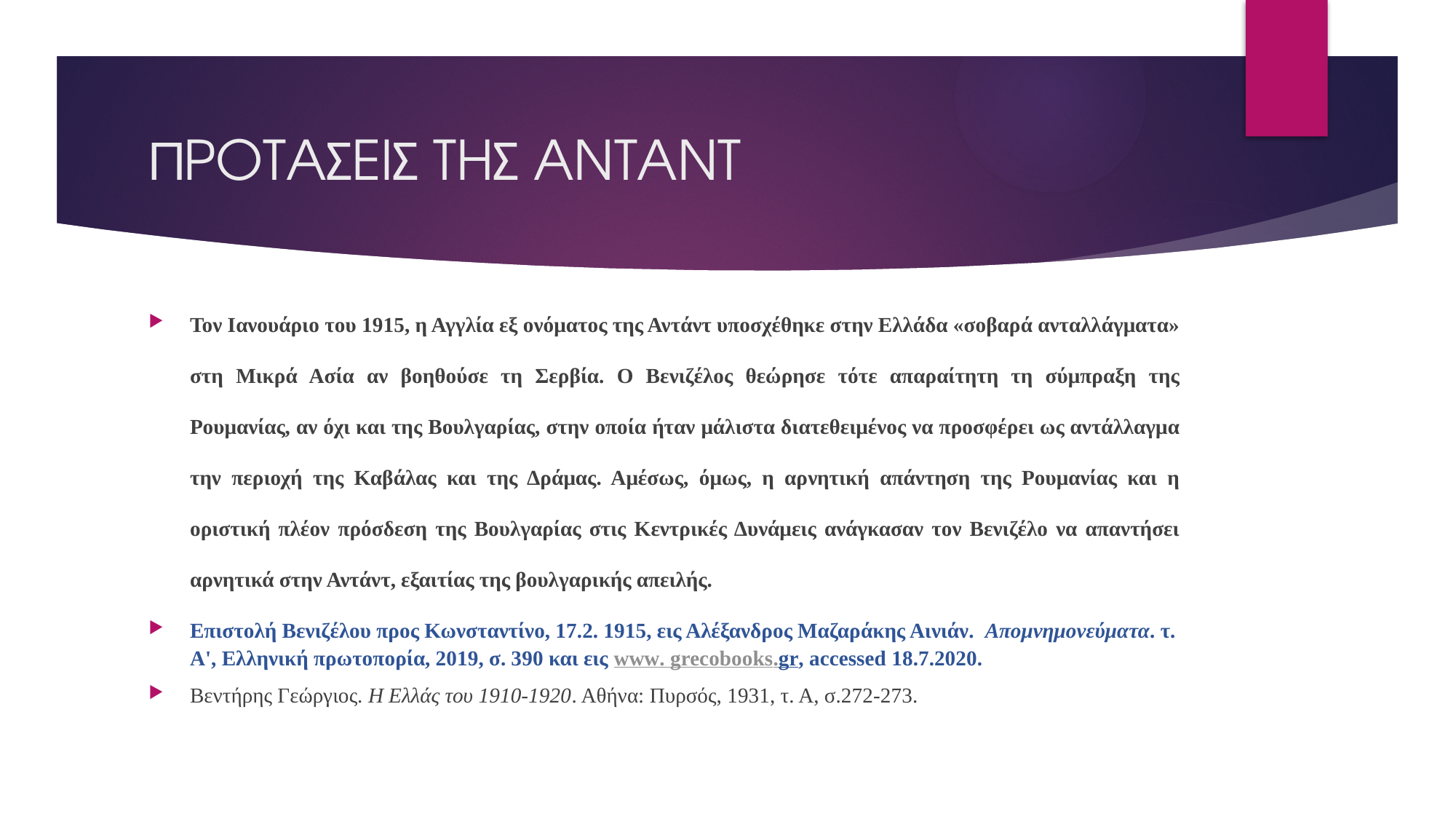

# ΠΡΟΤΑΣΕΙΣ ΤΗΣ ΑΝΤΑΝΤ
Τον Ιανουάριο του 1915, η Αγγλία εξ ονόματος της Αντάντ υποσχέθηκε στην Ελλάδα «σοβαρά ανταλλάγματα» στη Μικρά Ασία αν βοηθούσε τη Σερβία. Ο Βενιζέλος θεώρησε τότε απαραίτητη τη σύμπραξη της Ρουμανίας, αν όχι και της Βουλγαρίας, στην οποία ήταν μάλιστα διατεθειμένος να προσφέρει ως αντάλλαγμα την περιοχή της Καβάλας και της Δράμας. Αμέσως, όμως, η αρνητική απάντηση της Ρουμανίας και η οριστική πλέον πρόσδεση της Βουλγαρίας στις Κεντρικές Δυνάμεις ανάγκασαν τον Βενιζέλο να απαντήσει αρνητικά στην Αντάντ, εξαιτίας της βουλγαρικής απειλής.
Επιστολή Βενιζέλου προς Κωνσταντίνο, 17.2. 1915, εις Αλέξανδρος Μαζαράκης Αινιάν.  Απομνημονεύματα. τ. Α', Ελληνική πρωτοπορία, 2019, σ. 390 και εις www. grecobooks.gr, accessed 18.7.2020.
Βεντήρης Γεώργιος. Η Ελλάς του 1910-1920. Αθήνα: Πυρσός, 1931, τ. Α, σ.272-273.